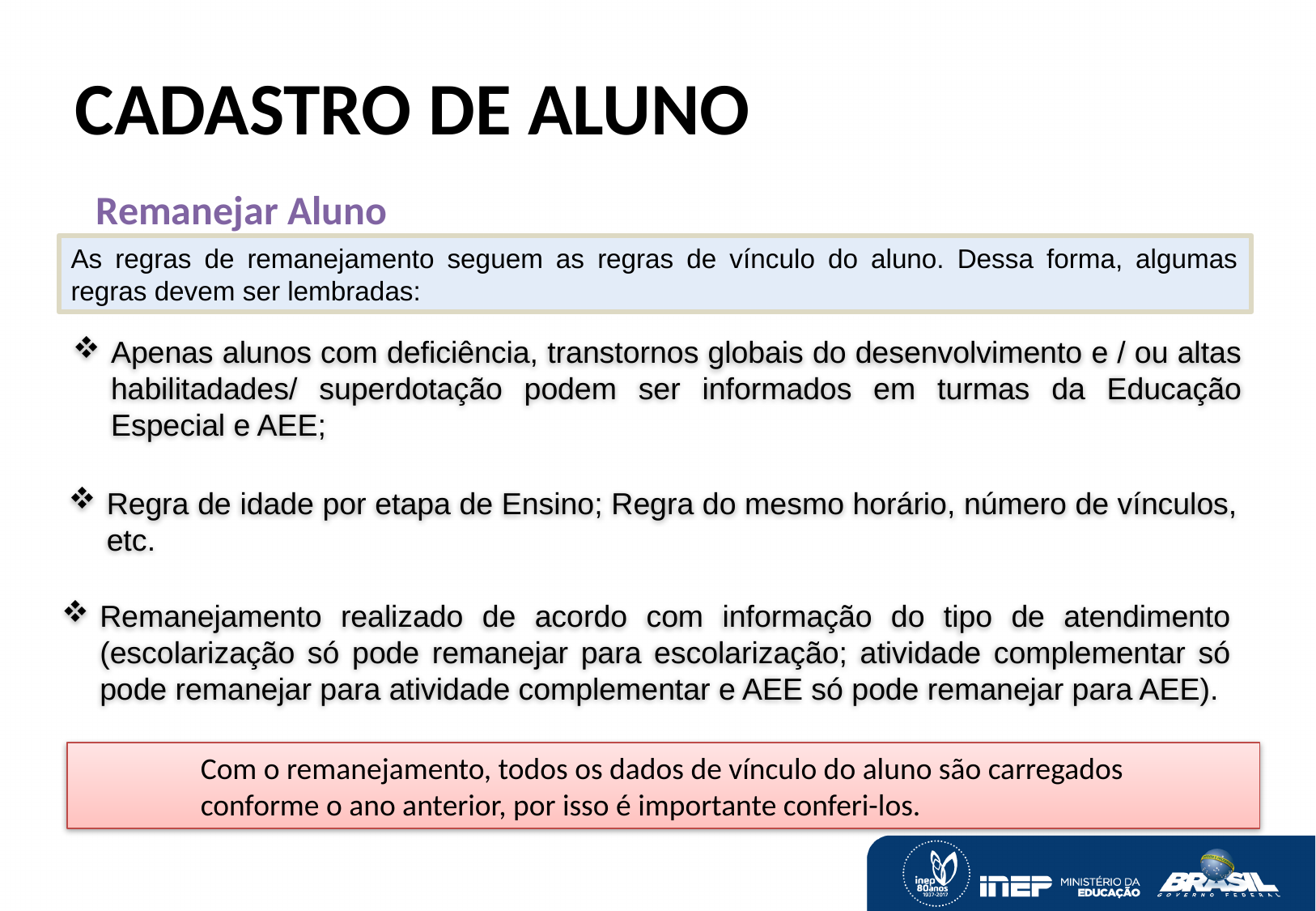

# Cadastro de Aluno
Remanejar Aluno
As regras de remanejamento seguem as regras de vínculo do aluno. Dessa forma, algumas regras devem ser lembradas:

Apenas alunos com deficiência, transtornos globais do desenvolvimento e / ou altas habilitadades/ superdotação podem ser informados em turmas da Educação Especial e AEE;

Regra de idade por etapa de Ensino; Regra do mesmo horário, número de vínculos, etc.

Remanejamento realizado de acordo com informação do tipo de atendimento (escolarização só pode remanejar para escolarização; atividade complementar só pode remanejar para atividade complementar e AEE só pode remanejar para AEE).

Com o remanejamento, todos os dados de vínculo do aluno são carregados conforme o ano anterior, por isso é importante conferi-los.